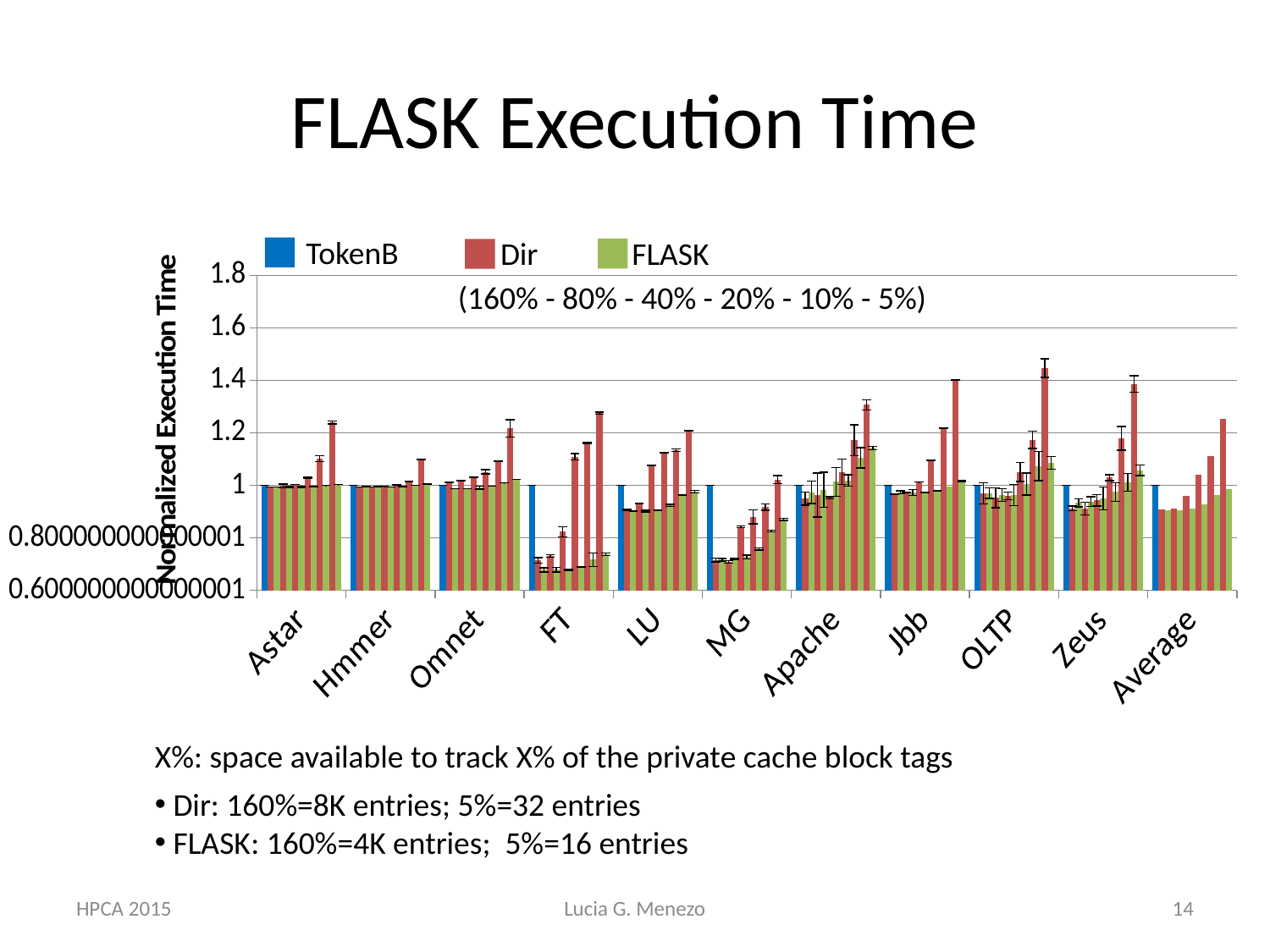

# Flask Execution Time

### Chart

| Category | TokenB | Dir (160%) | Flask (160%) | Dir (80%) | Flask (80%) | Dir (40%) | Flask (40%) | Dir (20%) | Flask (20%) | Dir (10%) | Flask (10%) | Dir (5%) | Flask (5%) |
|---|---|---|---|---|---|---|---|---|---|---|---|---|---|
| Astar | 1.0 | 0.9942107459939995 | 0.9940105317409996 | 0.9975498486380002 | 0.9945070630879996 | 1.00373717569 | 0.9947930161500003 | 1.03098233121 | 0.9959665072179995 | 1.10177243789 | 0.9994304493369998 | 1.23939594653 | 1.0029080531399996 |
| Hmmer | 1.0 | 0.993928293161 | 0.9946578028 | 0.994106743409 | 0.9944881493959996 | 0.9964221982049998 | 0.9945622942169996 | 1.0016494080999996 | 0.9957536381230002 | 1.01642559127 | 1.0006936939199993 | 1.09824942821 | 1.00545655616 |
| Omnet | 1.0 | 1.01219295271 | 0.9875819209669996 | 1.01856597313 | 0.9879265587909998 | 1.0309284654199995 | 0.9912701015569998 | 1.0519124619900004 | 0.9974124369789997 | 1.0915096804299993 | 1.0096026103499995 | 1.2172468996499997 | 1.0225737775099994 |
| FT | 1.0 | 0.713718791 | 0.6785413313430003 | 0.731879338717 | 0.6786870177630004 | 0.8233450473570002 | 0.6785406769850004 | 1.1096394089699995 | 0.6899645495940002 | 1.1613752583399997 | 0.7168222572410002 | 1.27516546081 | 0.737164620066 |
| LU | 1.0 | 0.9070311347459997 | 0.901591240397 | 0.9323958520470003 | 0.902211176195 | 1.0753542600099995 | 0.906286737398 | 1.1248779025600004 | 0.9237021363940002 | 1.1339718190899997 | 0.9644207698339998 | 1.20873508675 | 0.9762803312469998 |
| MG | 1.0 | 0.7156022061290004 | 0.7166729183990004 | 0.708627766901 | 0.7193956458740002 | 0.8421942710560002 | 0.7272136009519998 | 0.8806888284300004 | 0.7576599596540005 | 0.91738890224 | 0.8263706529370002 | 1.0224962623799996 | 0.8704200775080003 |
| Apache | 1.0 | 0.9493169637879997 | 0.9734100745619998 | 0.9633370517369998 | 0.9837291597769998 | 0.9526983158880002 | 1.0135443463099996 | 1.0519951334099995 | 1.01847918332 | 1.17202836586 | 1.10536010183 | 1.3073910112599996 | 1.14232355626 |
| Jbb | 1.0 | 0.9668072168230003 | 0.9734463702689998 | 0.973650095305 | 0.9729967387979997 | 1.01315226846 | 0.972919406231 | 1.09545947574 | 0.978227207128 | 1.2178954573299992 | 0.9941669968379997 | 1.4028160012799995 | 1.0158752700399996 |
| OLTP | 1.0 | 0.9700263545669998 | 0.9708056365430004 | 0.953311868538 | 0.9633486571010003 | 0.9601590347550002 | 0.9633850890159997 | 1.0505267730999996 | 1.00457774248 | 1.1740991044300004 | 1.0735893465399995 | 1.44694387899 | 1.08561958645 |
| Zeus | 1.0 | 0.9125660794459998 | 0.9328538263170002 | 0.911684504102 | 0.9383768146510002 | 0.942901895293 | 0.9509888972100002 | 1.0295997476799992 | 0.97512799712 | 1.17889690374 | 1.0118295915499993 | 1.38603690254 | 1.05774740527 |
| Average | 1.0 | 0.9069256382266221 | 0.904710966737936 | 0.9120266994745008 | 0.9059464737660968 | 0.9610096430657408 | 0.9115815399078725 | 1.0405769238521618 | 0.9265186269058814 | 1.113025749566904 | 0.9633776847252135 | 1.2538574996541159 | 0.9851165523643151 |
TokenB
Dir
Flask

(160% - 80% - 40% - 20% - 10% - 5%)
X%: space available to track X% of the private cache block tags
 Dir: 160%=8K entries; 5%=32 entries
 Flask: 160%=4K entries;  5%=16 entries
HPCA 2015
Lucia G. Menezo
14